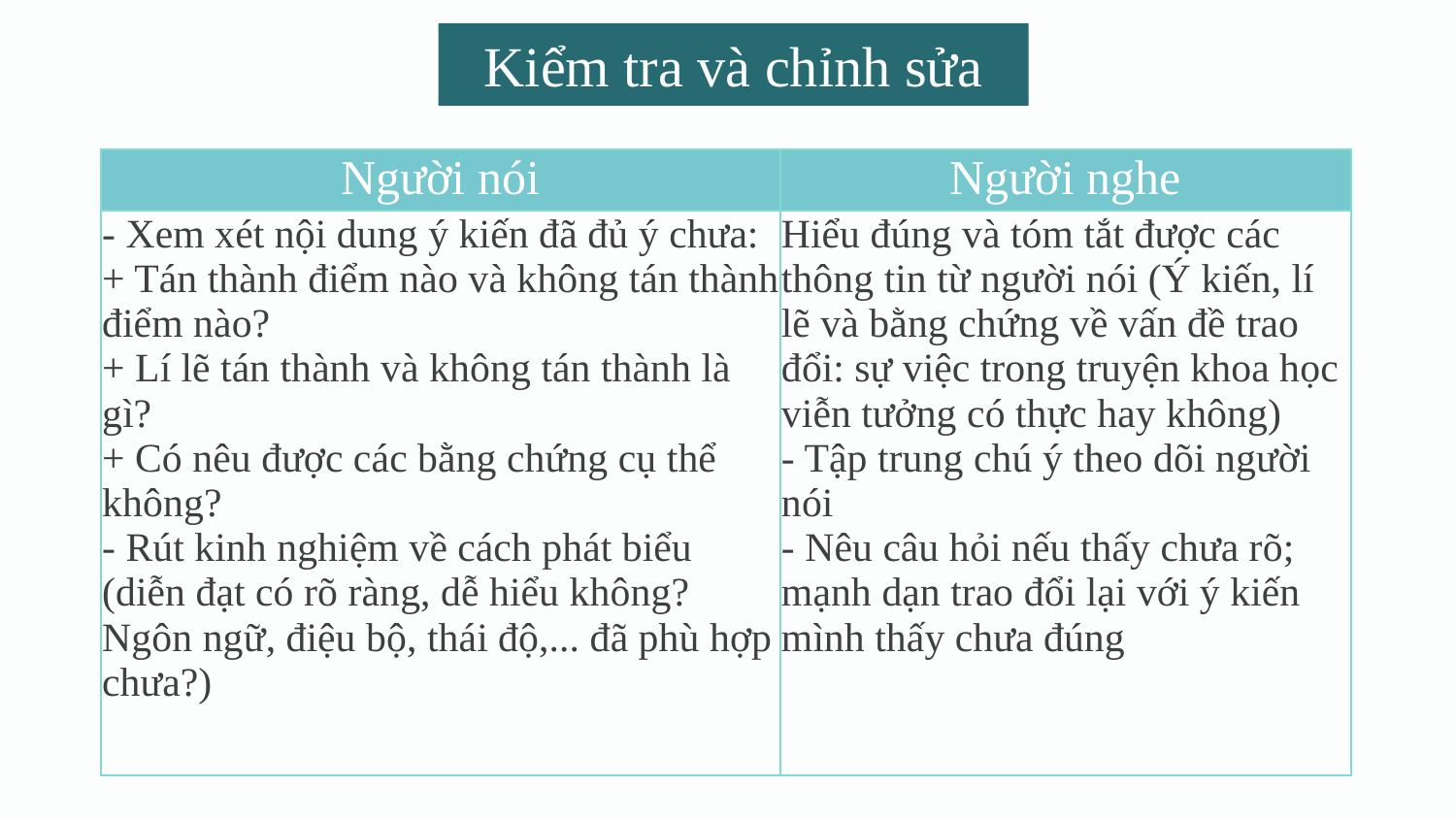

Kiểm tra và chỉnh sửa
| Người nói | Người nghe |
| --- | --- |
| - Xem xét nội dung ý kiến đã đủ ý chưa: + Tán thành điểm nào và không tán thành điểm nào? + Lí lẽ tán thành và không tán thành là gì? + Có nêu được các bằng chứng cụ thể không? - Rút kinh nghiệm về cách phát biểu (diễn đạt có rõ ràng, dễ hiểu không? Ngôn ngữ, điệu bộ, thái độ,... đã phù hợp chưa?) | Hiểu đúng và tóm tắt được các thông tin từ người nói (Ý kiến, lí lẽ và bằng chứng về vấn đề trao đổi: sự việc trong truyện khoa học viễn tưởng có thực hay không) - Tập trung chú ý theo dõi người nói - Nêu câu hỏi nếu thấy chưa rõ; mạnh dạn trao đổi lại với ý kiến mình thấy chưa đúng |